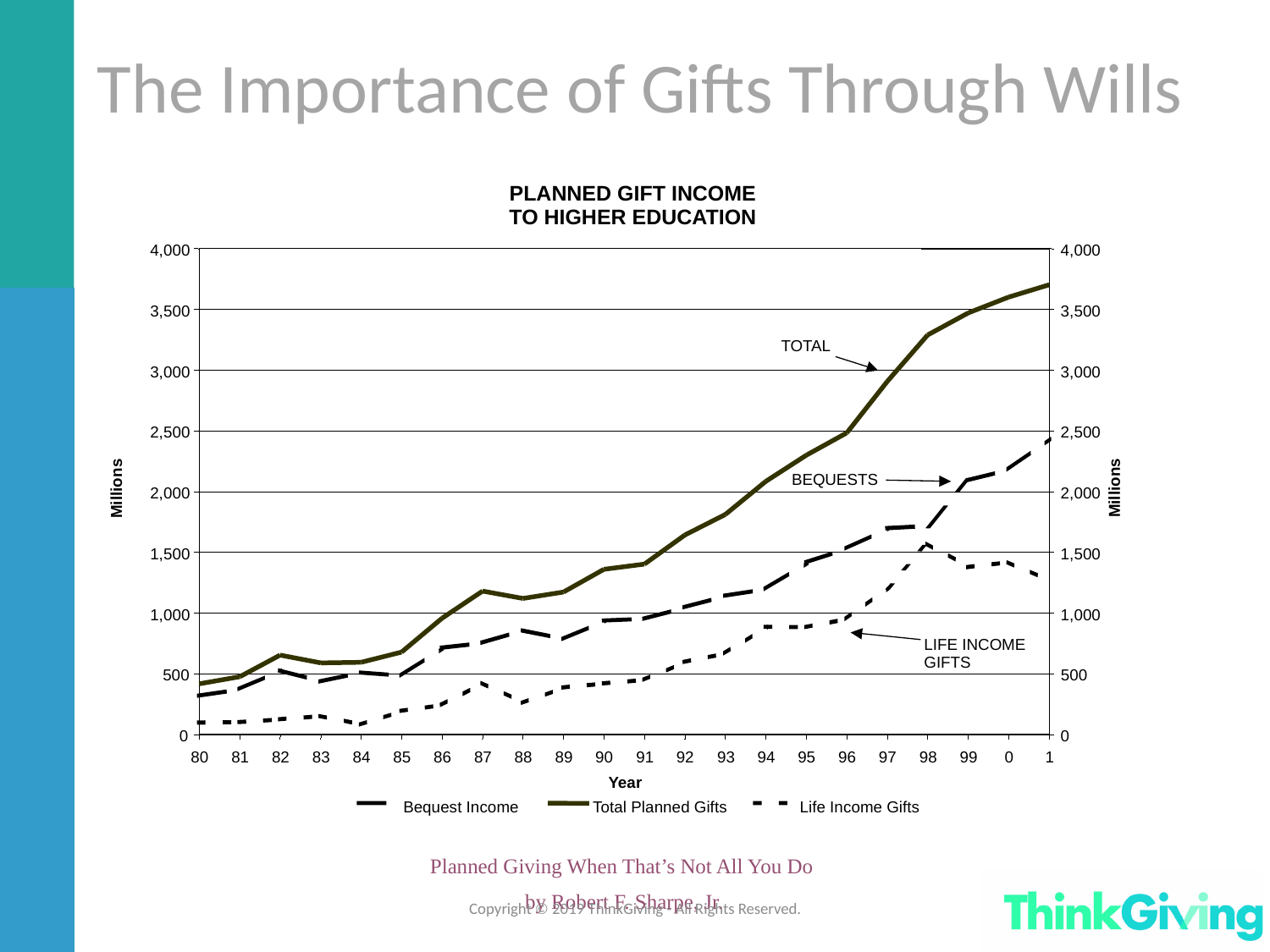

The Importance of Gifts Through Wills
PLANNED GIFT INCOME
TO HIGHER EDUCATION
4,000
4,000

3,500
3,500

3,000
3,000

2,500
2,500

Millions
Millions

2,000
2,000

1,500
1,500

1,000
1,000

500
500

0
0

80
81
82
83
84
85
86
87
88
89
90
91
92
93
94
95
96
97
98
99
0
1
Year

Bequest Income
Total Planned Gifts
Life Income Gifts

TOTAL

BEQUESTS

LIFE INCOME
GIFTS

Planned Giving When That’s Not All You Do
by Robert F. Sharpe, Jr.
Copyright © 2019 ThinkGiving - All Rights Reserved.